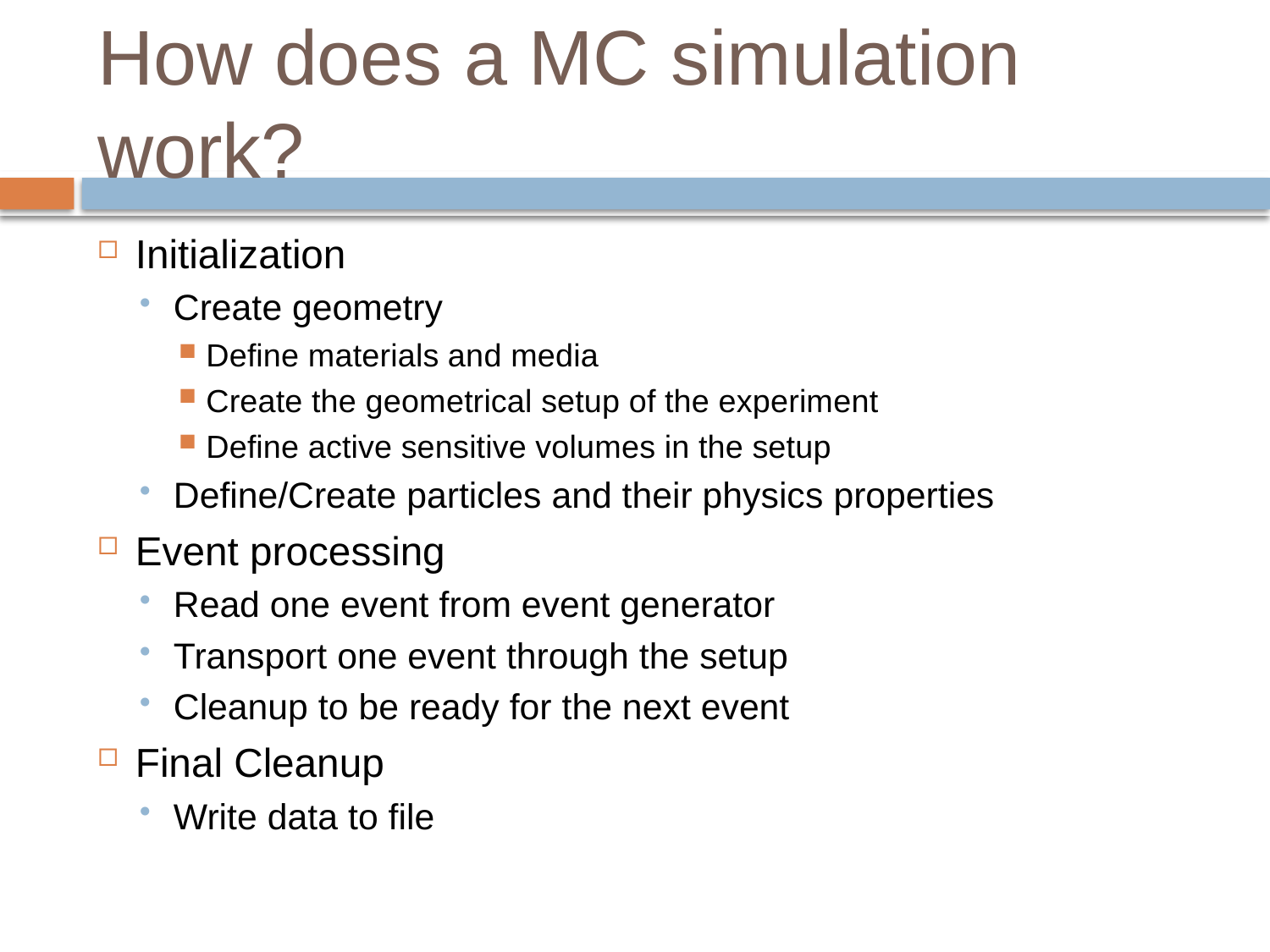

# How does a MC simulation work?
Initialization
Create geometry
Define materials and media
Create the geometrical setup of the experiment
Define active sensitive volumes in the setup
Define/Create particles and their physics properties
Event processing
Read one event from event generator
Transport one event through the setup
Cleanup to be ready for the next event
Final Cleanup
Write data to file